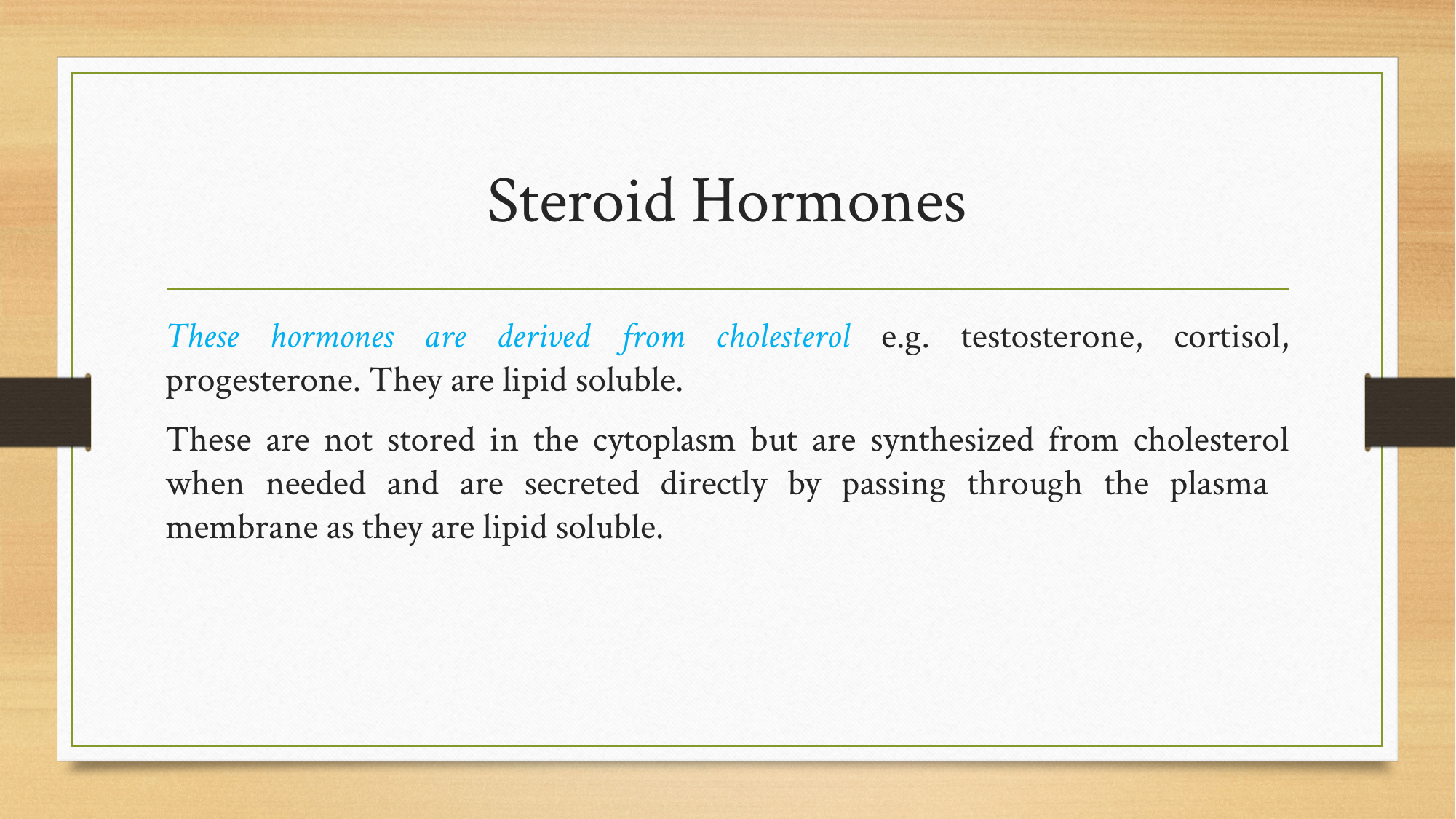

# Steroid Hormones
These hormones are derived from cholesterol e.g. testosterone, cortisol, progesterone. They are lipid soluble.
These are not stored in the cytoplasm but are synthesized from cholesterol when needed and are secreted directly by passing through the plasma  membrane as they are lipid soluble.